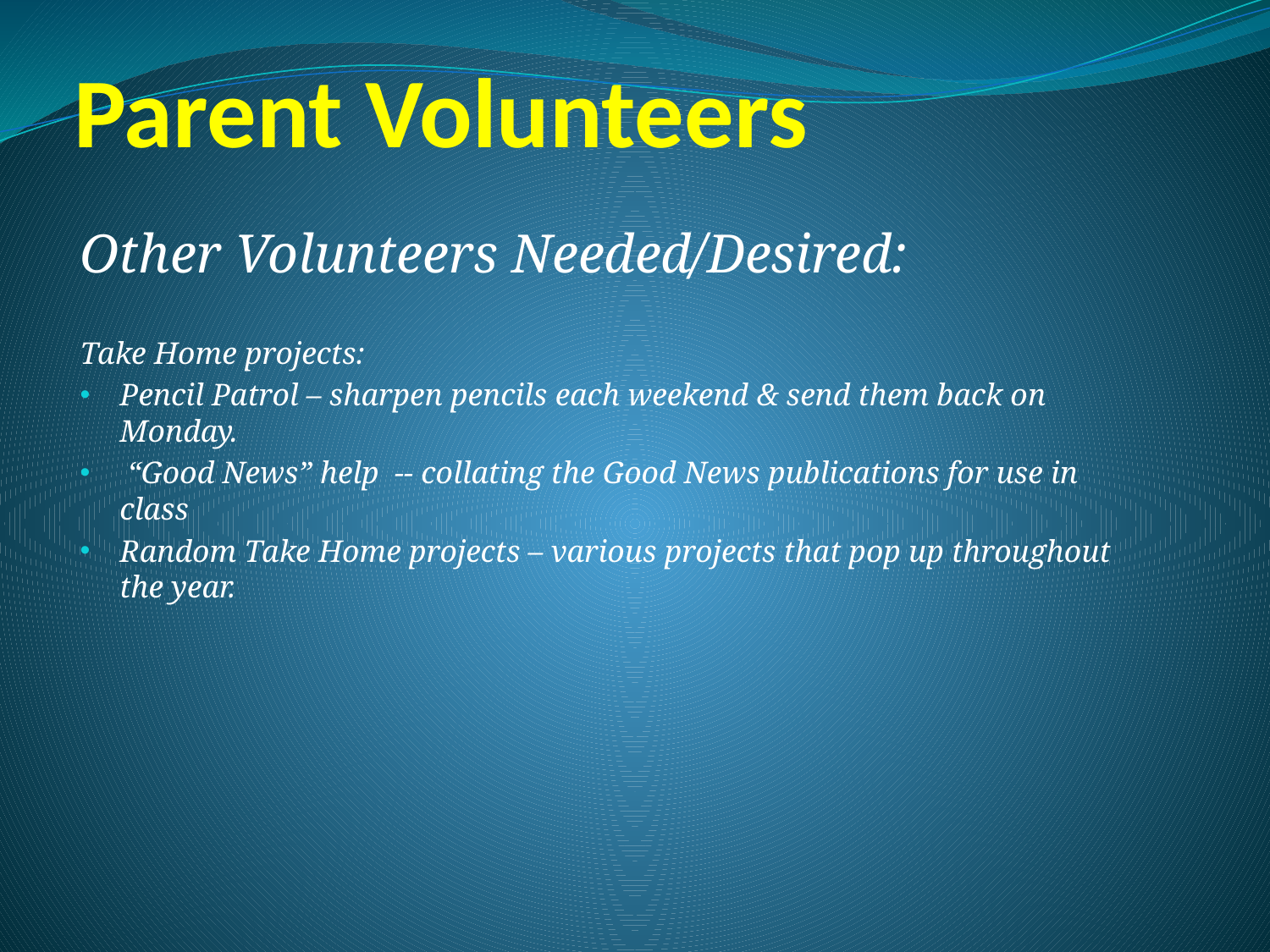

# Parent Volunteers
Other Volunteers Needed/Desired:

Take Home projects:
Pencil Patrol – sharpen pencils each weekend & send them back on Monday.
 “Good News” help  -- collating the Good News publications for use in class
Random Take Home projects – various projects that pop up throughout the year.